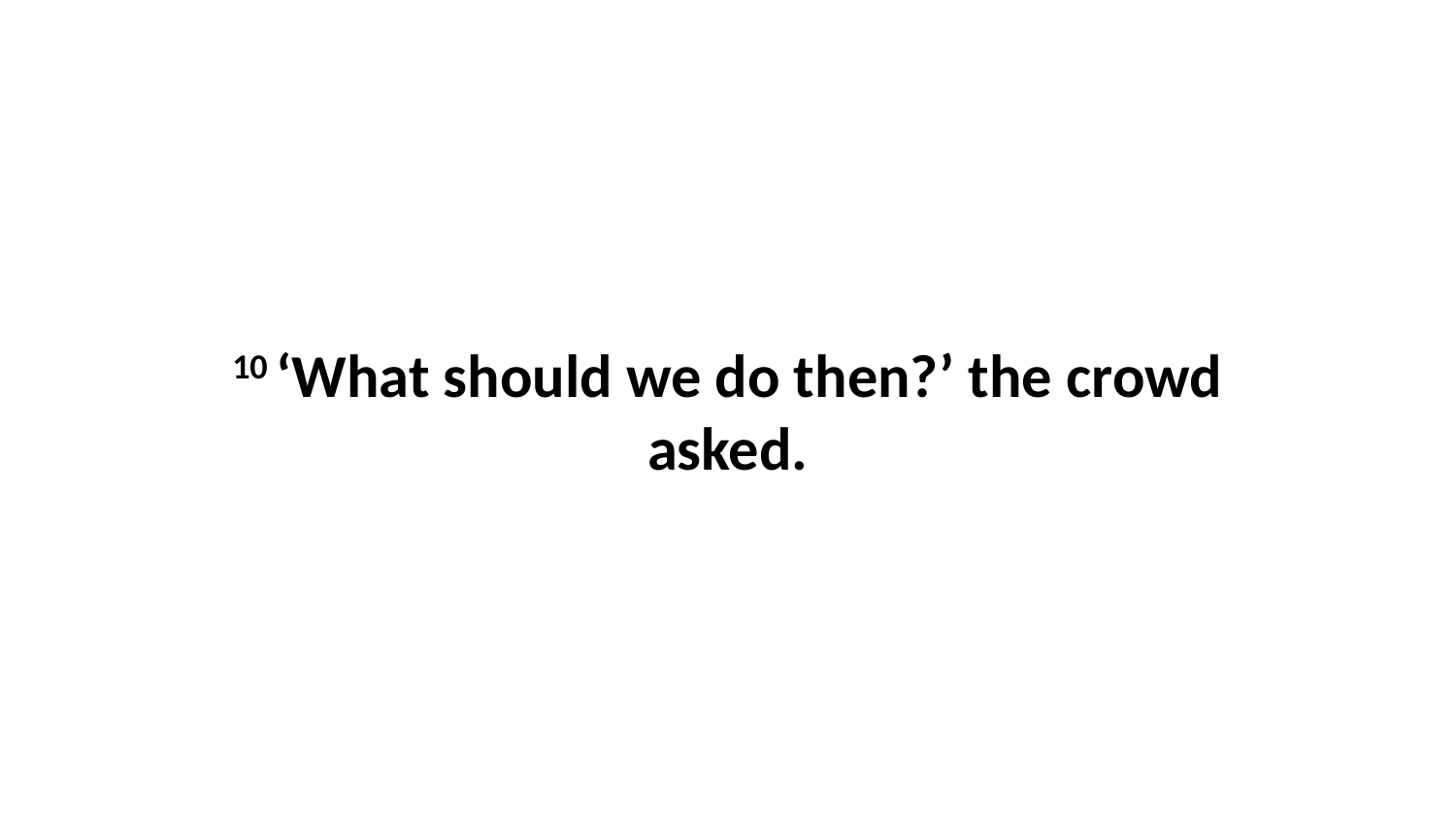

10 ‘What should we do then?’ the crowd asked.